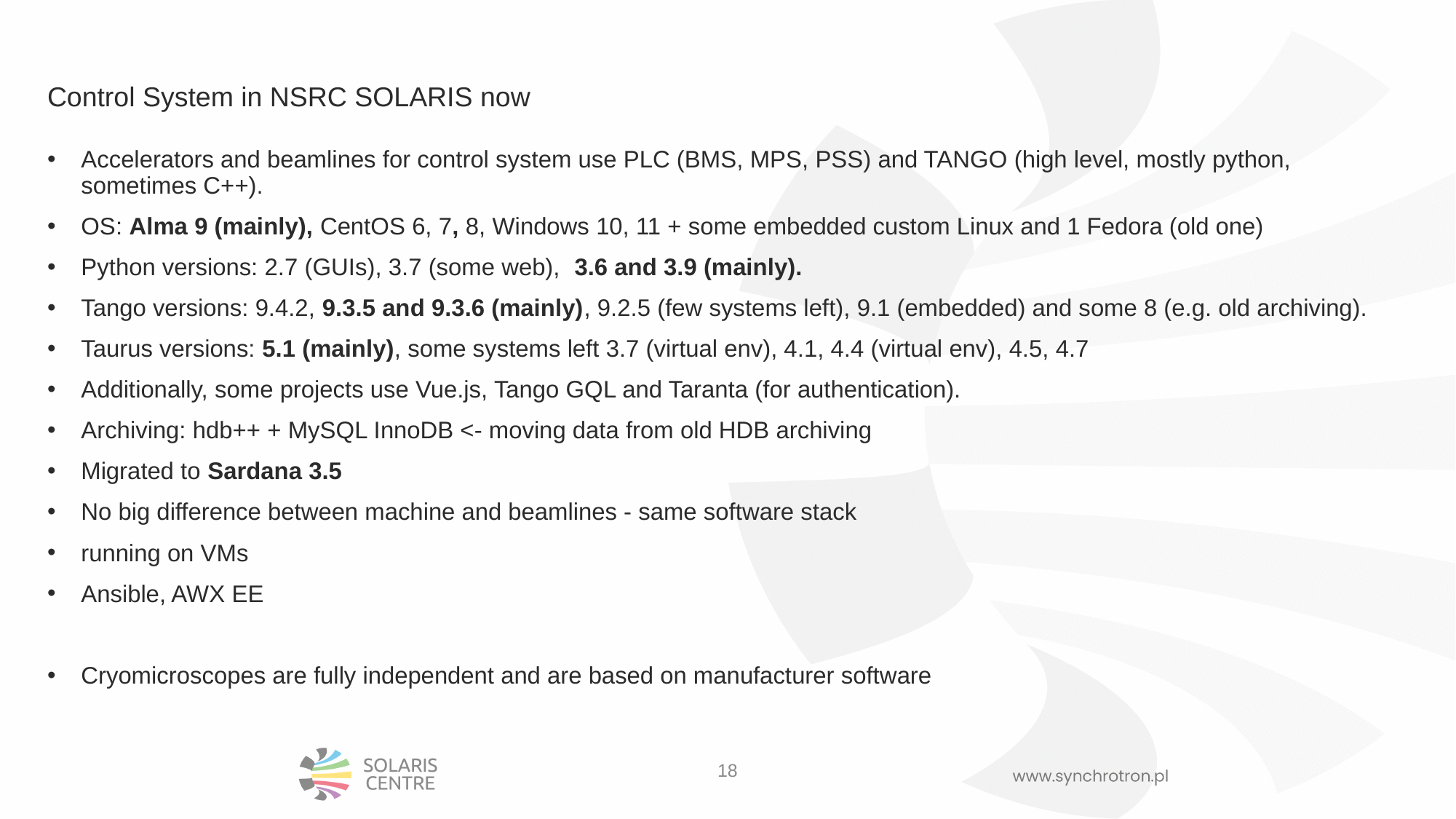

# Control System in NSRC SOLARIS now
Accelerators and beamlines for control system use PLC (BMS, MPS, PSS) and TANGO (high level, mostly python, sometimes C++).
OS: Alma 9 (mainly), CentOS 6, 7, 8, Windows 10, 11 + some embedded custom Linux and 1 Fedora (old one)
Python versions: 2.7 (GUIs), 3.7 (some web),  3.6 and 3.9 (mainly).
Tango versions: 9.4.2, 9.3.5 and 9.3.6 (mainly), 9.2.5 (few systems left), 9.1 (embedded) and some 8 (e.g. old archiving).
Taurus versions: 5.1 (mainly), some systems left 3.7 (virtual env), 4.1, 4.4 (virtual env), 4.5, 4.7
Additionally, some projects use Vue.js, Tango GQL and Taranta (for authentication).
Archiving: hdb++ + MySQL InnoDB <- moving data from old HDB archiving
Migrated to Sardana 3.5
No big difference between machine and beamlines - same software stack
running on VMs
Ansible, AWX EE

Cryomicroscopes are fully independent and are based on manufacturer software

18